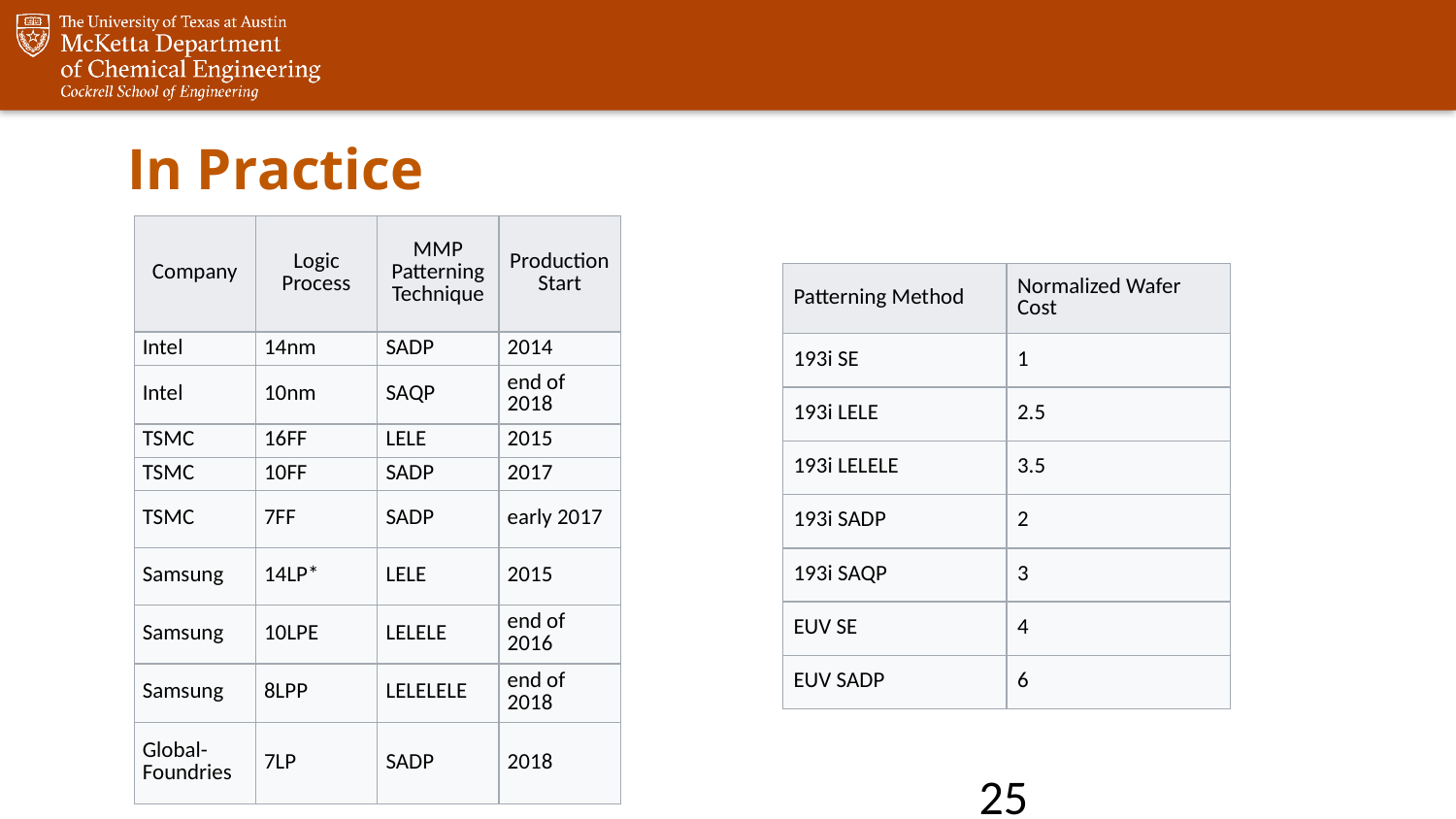

# In Practice
| Company | Logic Process | MMP Patterning Technique | Production Start |
| --- | --- | --- | --- |
| Intel | 14nm | SADP | 2014 |
| Intel | 10nm | SAQP | end of 2018 |
| TSMC | 16FF | LELE | 2015 |
| TSMC | 10FF | SADP | 2017 |
| TSMC | 7FF | SADP | early 2017 |
| Samsung | 14LP\* | LELE | 2015 |
| Samsung | 10LPE | LELELE | end of 2016 |
| Samsung | 8LPP | LELELELE | end of 2018 |
| Global-Foundries | 7LP | SADP | 2018 |
| Patterning Method | Normalized Wafer Cost |
| --- | --- |
| 193i SE | 1 |
| 193i LELE | 2.5 |
| 193i LELELE | 3.5 |
| 193i SADP | 2 |
| 193i SAQP | 3 |
| EUV SE | 4 |
| EUV SADP | 6 |
25